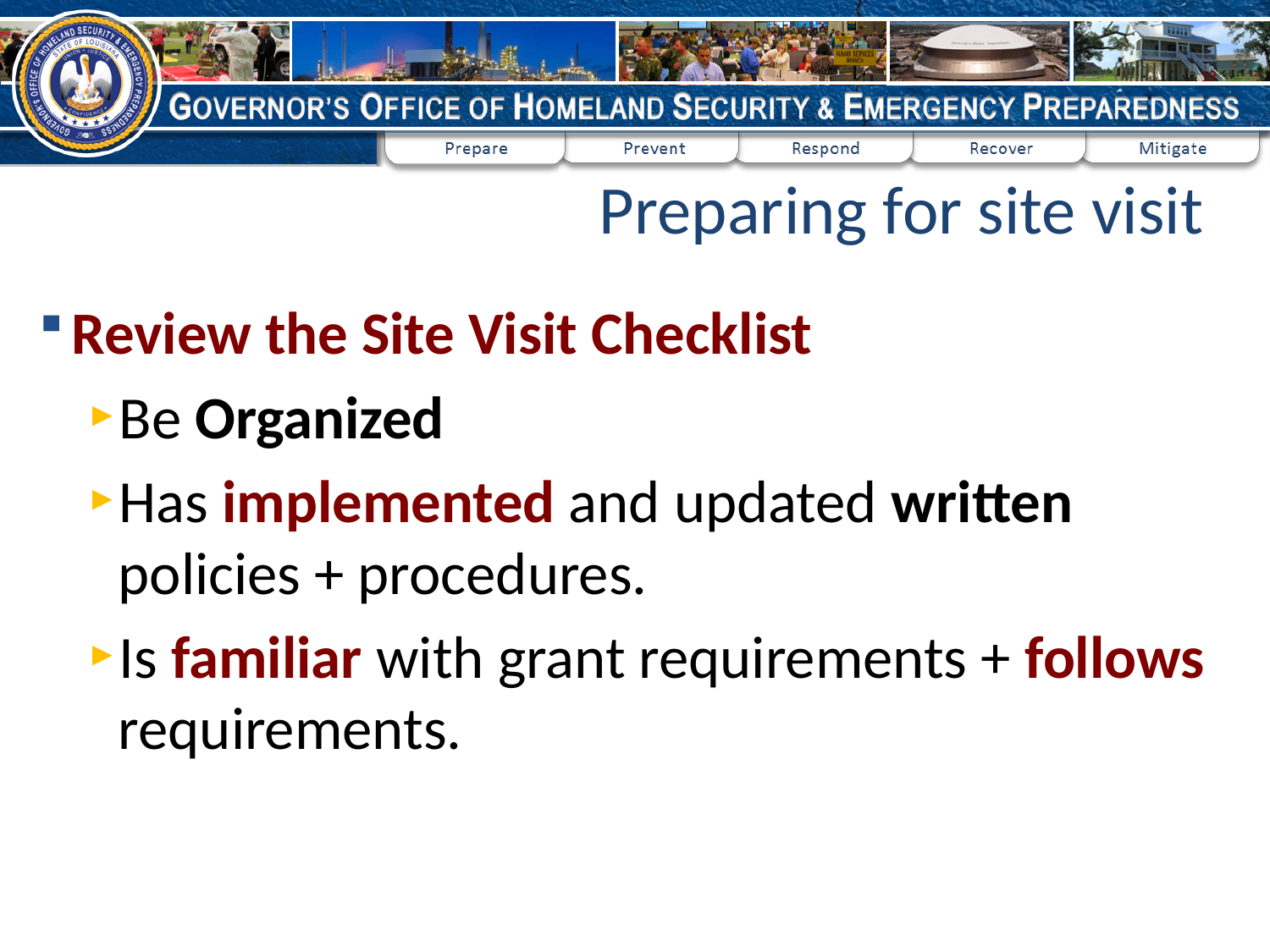

19
# Preparing for site visit
Review the Site Visit Checklist
Be Organized
Has implemented and updated written policies + procedures.
Is familiar with grant requirements + follows requirements.